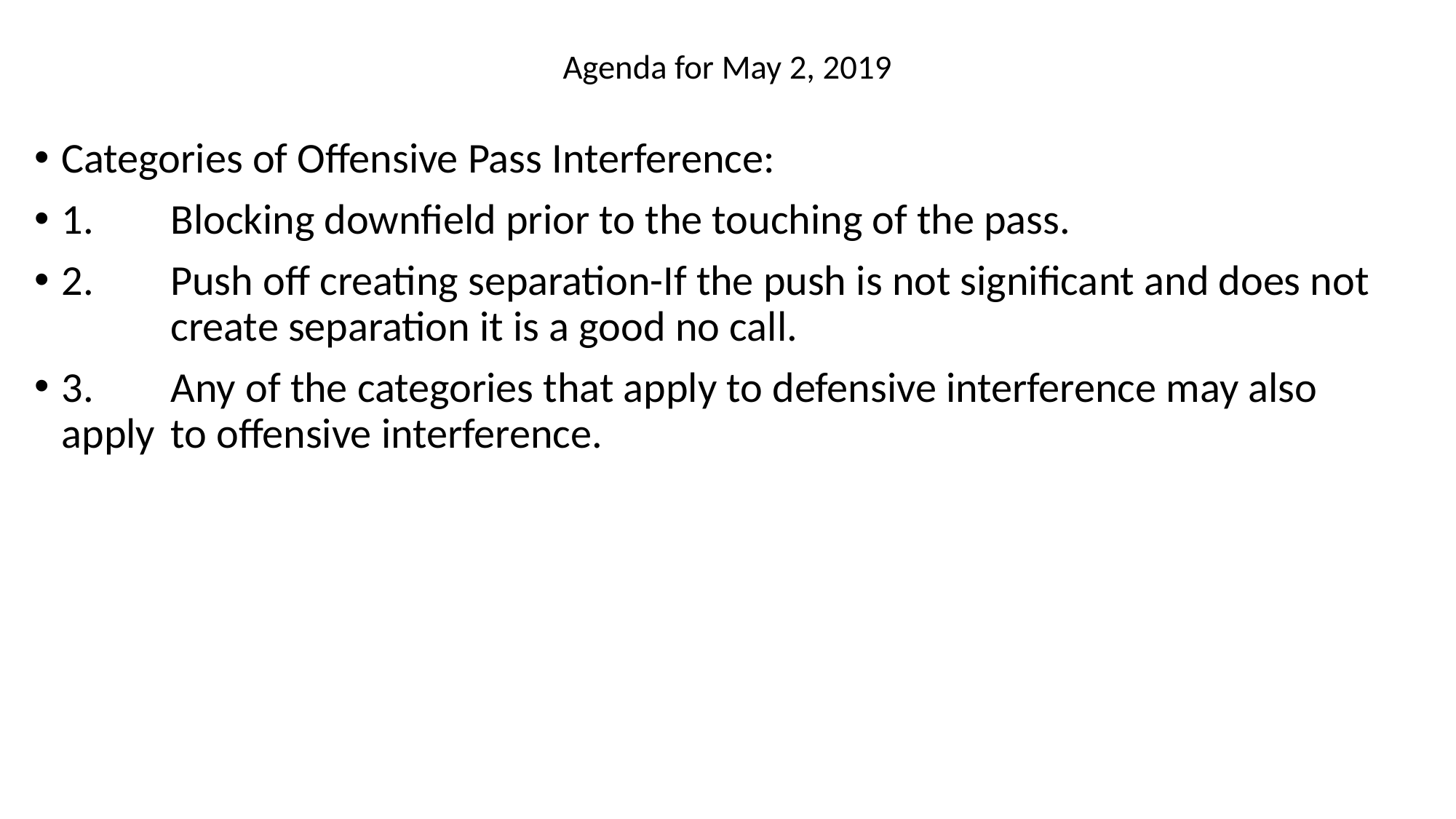

# Agenda for May 2, 2019
Categories of Offensive Pass Interference:
1.	Blocking downfield prior to the touching of the pass.
2.	Push off creating separation-If the push is not significant and does not 	create separation it is a good no call.
3.	Any of the categories that apply to defensive interference may also apply 	to offensive interference.